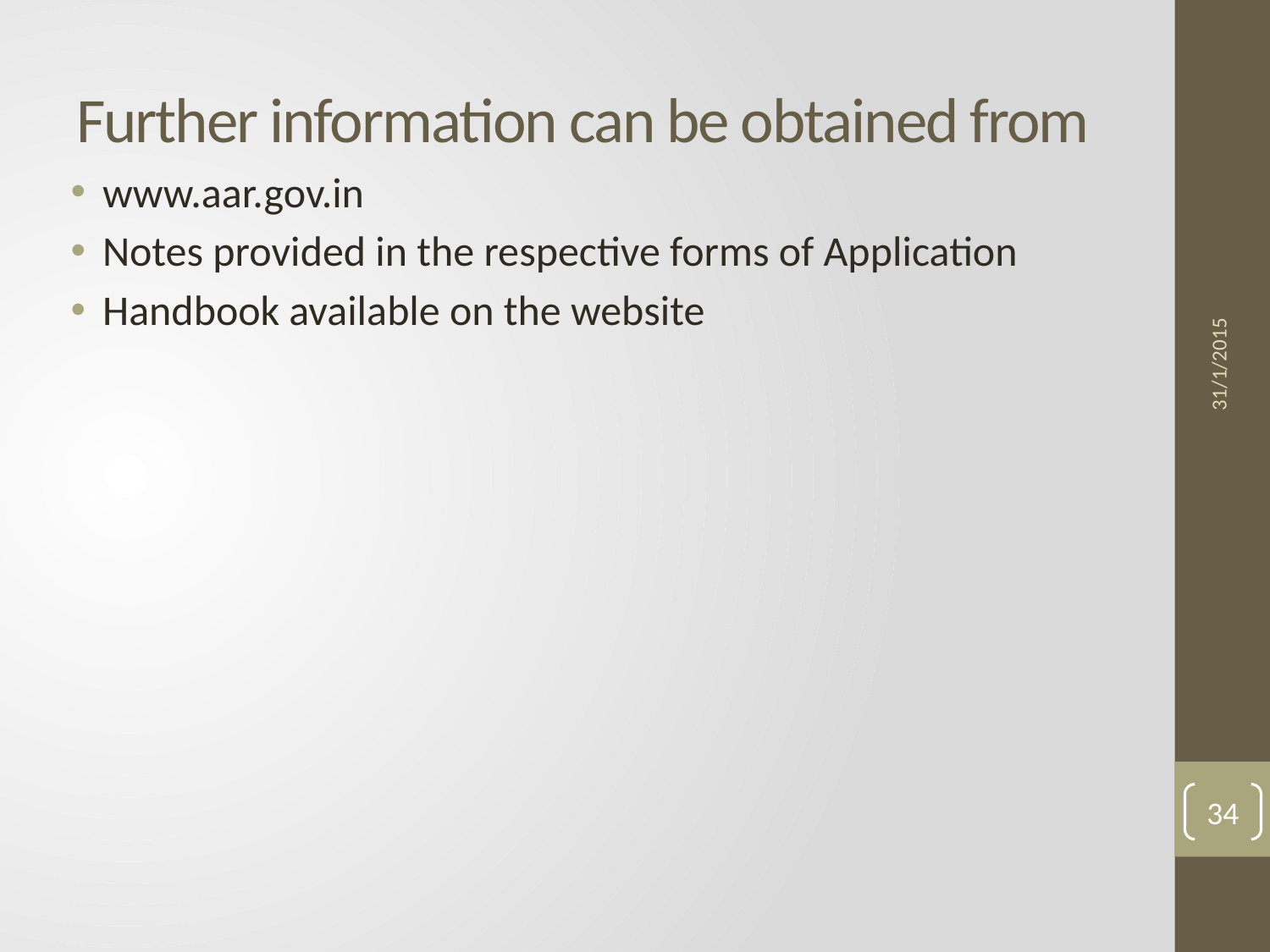

# Further information can be obtained from

www.aar.gov.in
Notes provided in the respective forms of Application
Handbook available on the website

31/1/2015
34